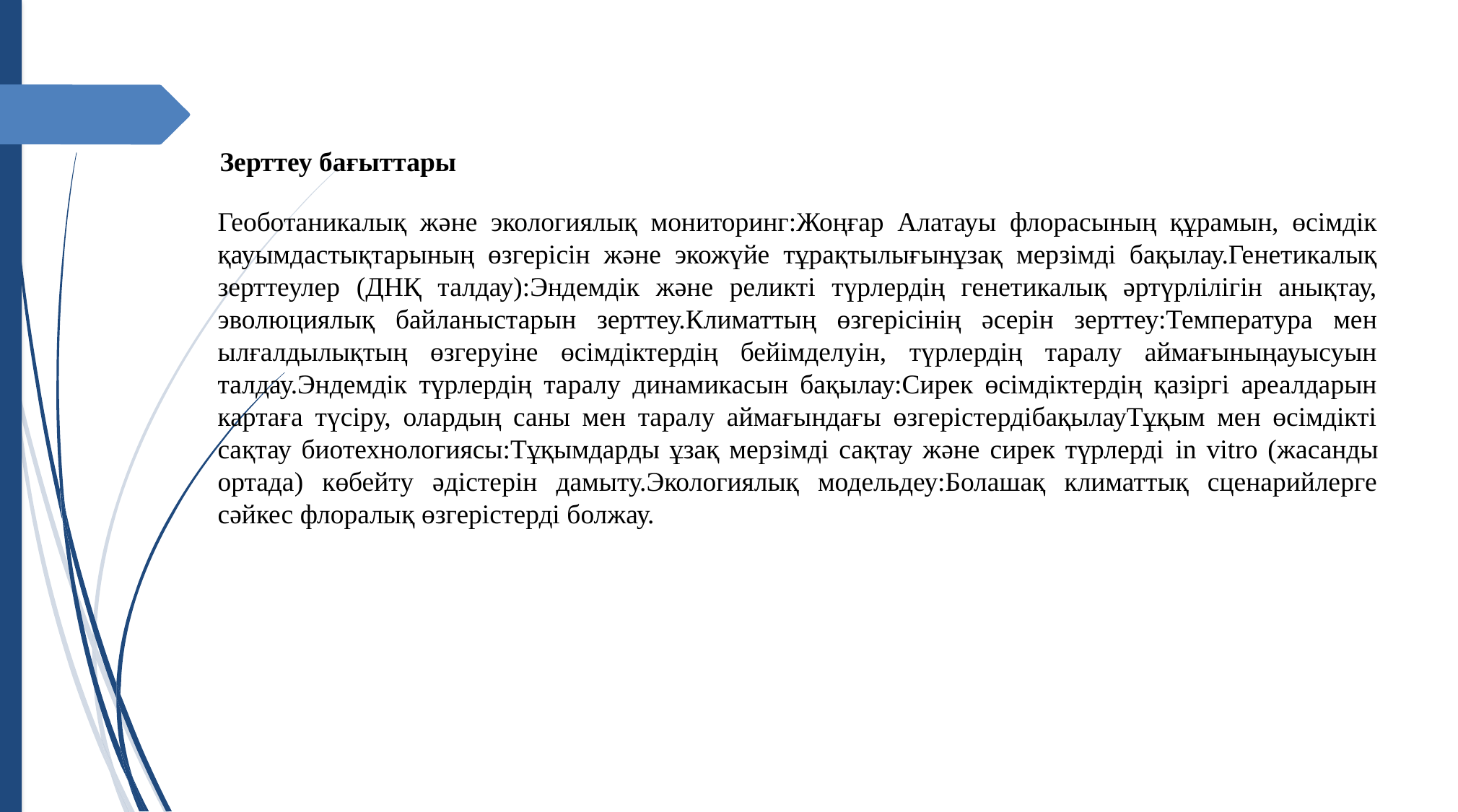

# Зерттеу бағыттары
Геоботаникалық және экологиялық мониторинг:Жоңғар Алатауы флорасының құрамын, өсімдік қауымдастықтарының өзгерісін және экожүйе тұрақтылығынұзақ мерзімді бақылау.Генетикалық зерттеулер (ДНҚ талдау):Эндемдік және реликті түрлердің генетикалық әртүрлілігін анықтау, эволюциялық байланыстарын зерттеу.Климаттың өзгерісінің әсерін зерттеу:Температура мен ылғалдылықтың өзгеруіне өсімдіктердің бейімделуін, түрлердің таралу аймағыныңауысуын талдау.Эндемдік түрлердің таралу динамикасын бақылау:Сирек өсімдіктердің қазіргі ареалдарын картаға түсіру, олардың саны мен таралу аймағындағы өзгерістердібақылауТұқым мен өсімдікті сақтау биотехнологиясы:Тұқымдарды ұзақ мерзімді сақтау және сирек түрлерді in vitro (жасанды ортада) көбейту әдістерін дамыту.Экологиялық модельдеу:Болашақ климаттық сценарийлерге сәйкес флоралық өзгерістерді болжау.